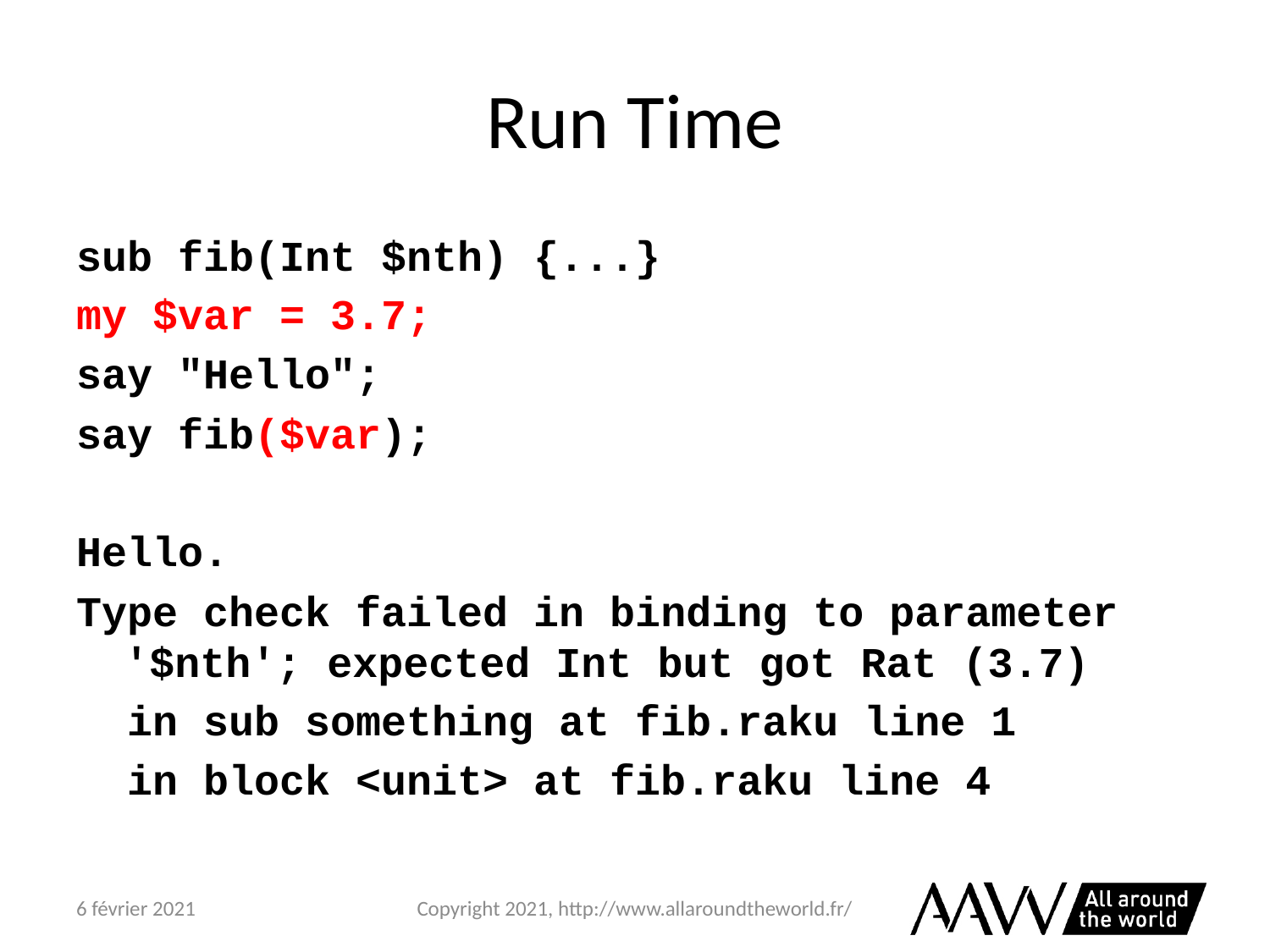

# Run Time
sub fib(Int $nth) {...}
my $var = 3.7;
say "Hello";
say fib($var);

Hello.
Type check failed in binding to parameter '$nth'; expected Int but got Rat (3.7)
  in sub something at fib.raku line 1
  in block <unit> at fib.raku line 4
6 février 2021
Copyright 2021, http://www.allaroundtheworld.fr/